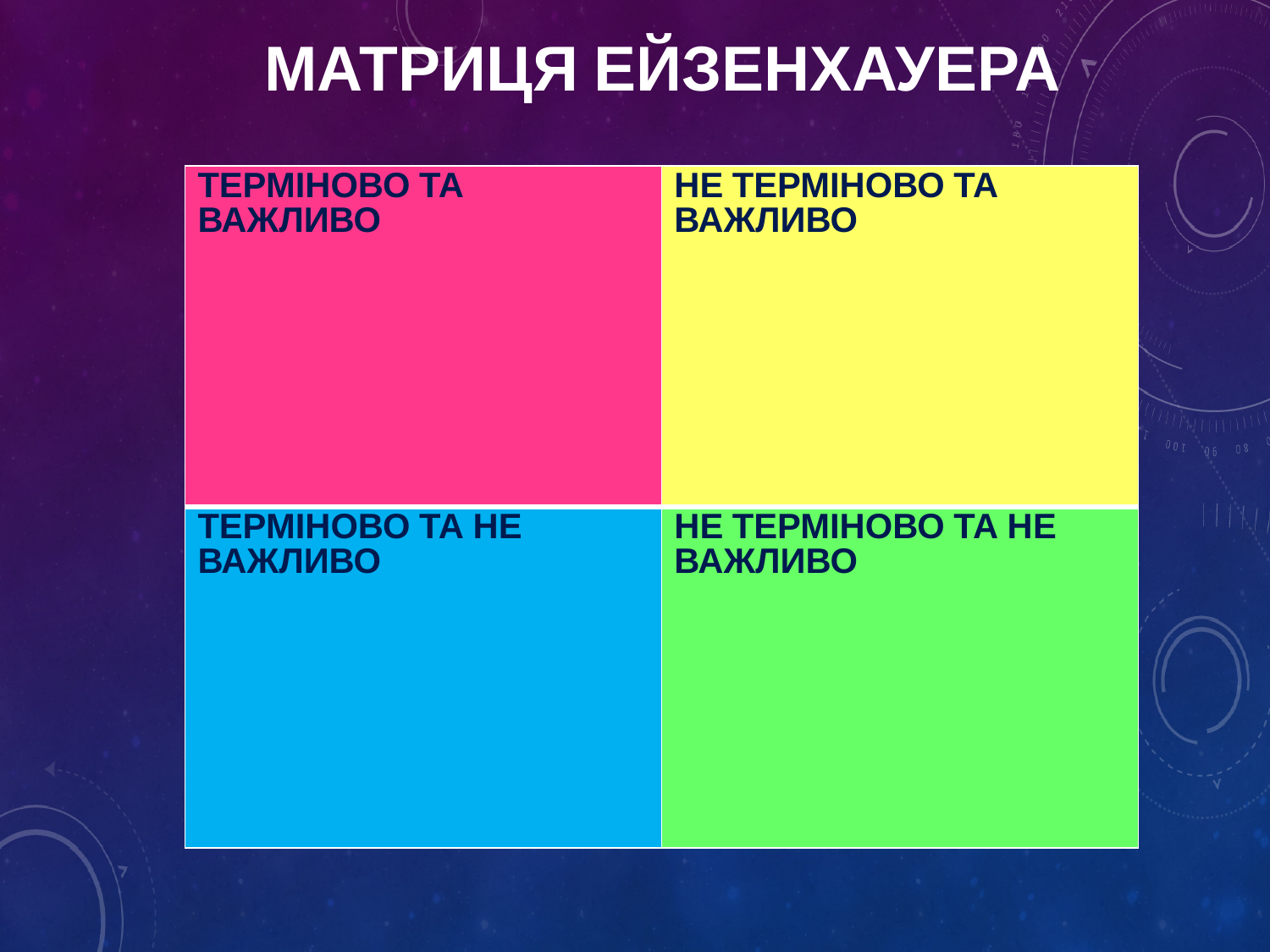

# матриця Ейзенхауера
| ТЕРМІНОВО ТА ВАЖЛИВО | НЕ ТЕРМІНОВО ТА ВАЖЛИВО |
| --- | --- |
| ТЕРМІНОВО ТА НЕ ВАЖЛИВО | НЕ ТЕРМІНОВО ТА НЕ ВАЖЛИВО |